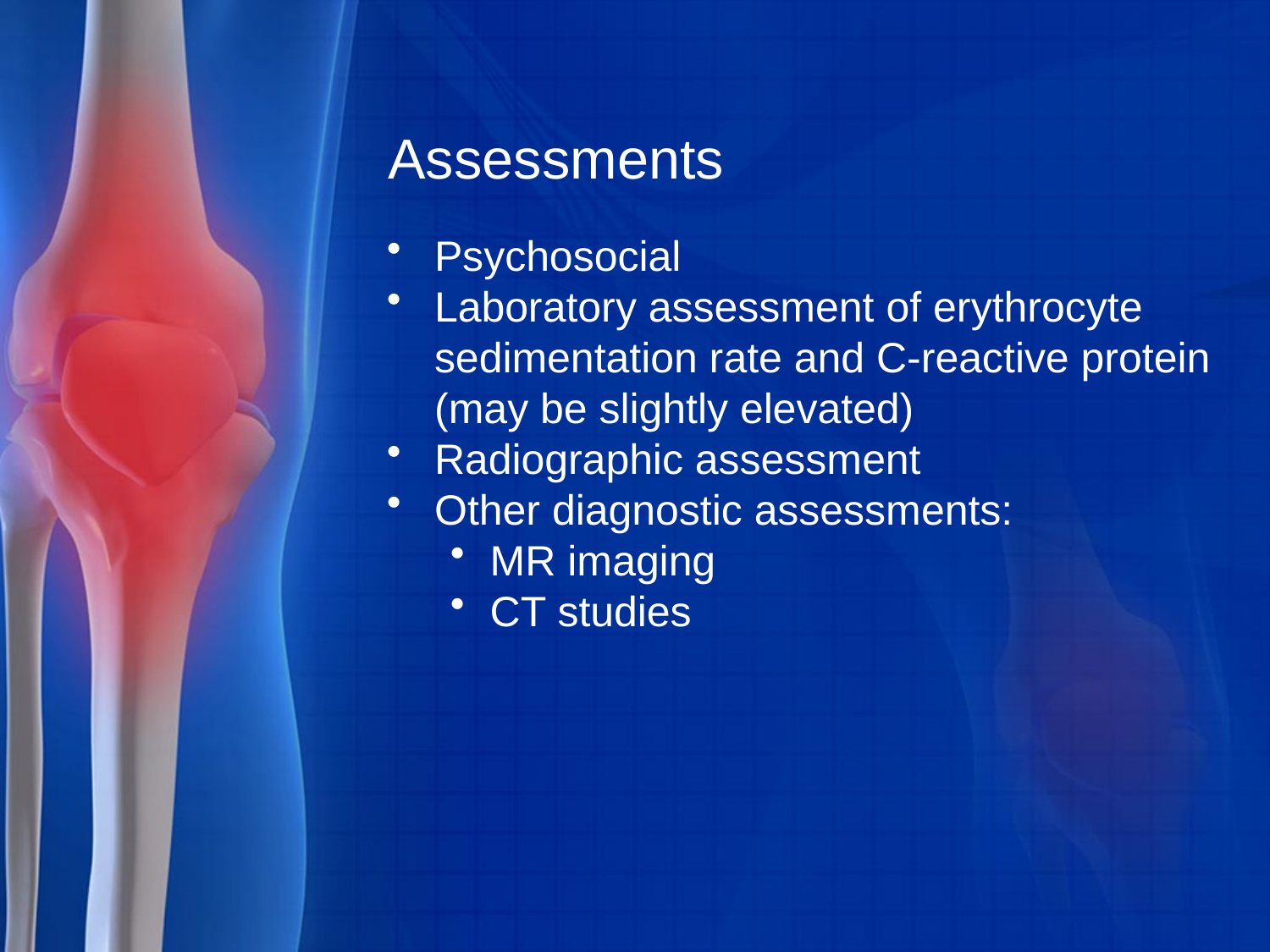

# Assessments
Psychosocial
Laboratory assessment of erythrocyte sedimentation rate and C-reactive protein (may be slightly elevated)
Radiographic assessment
Other diagnostic assessments:
MR imaging
CT studies